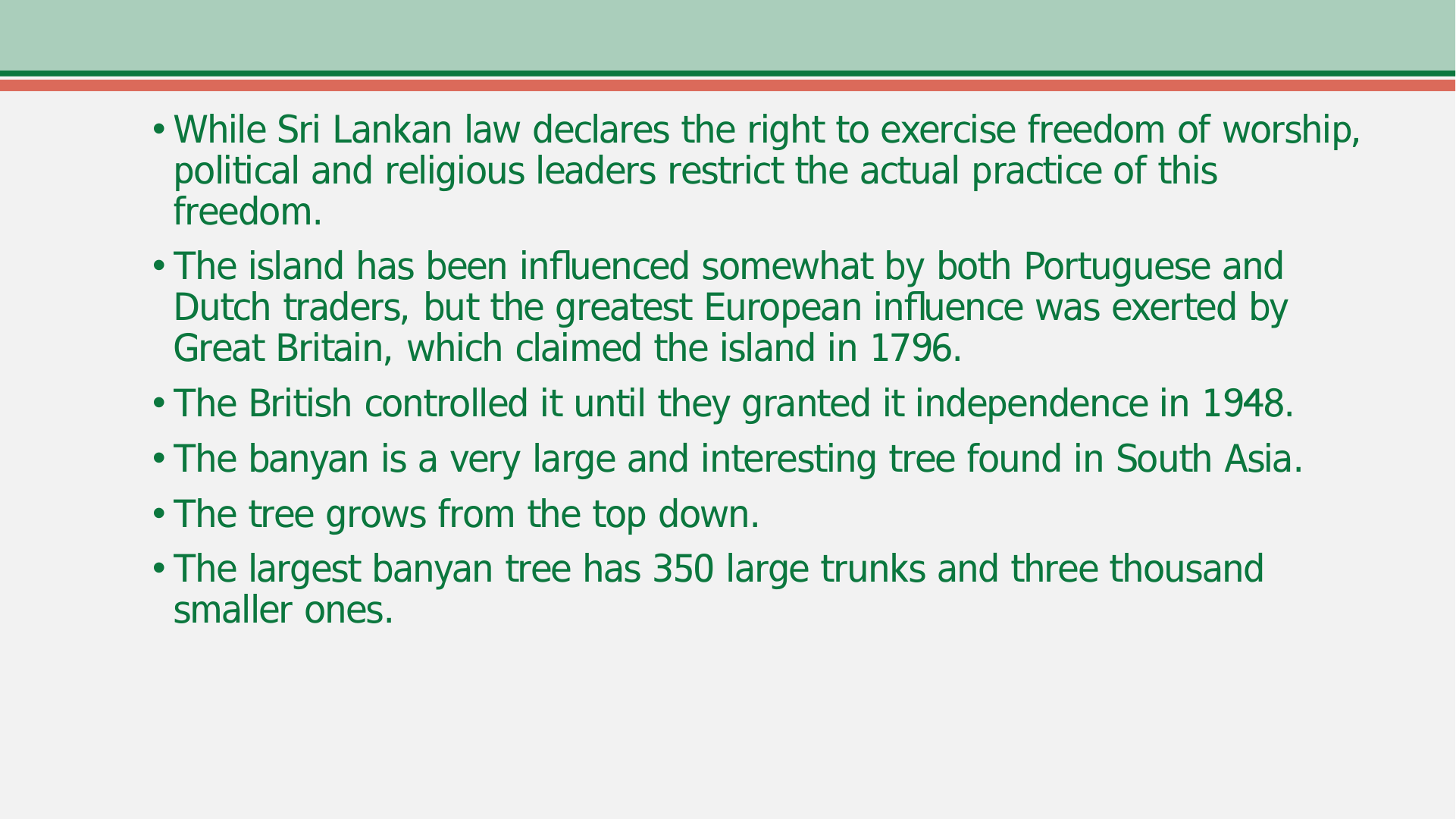

While Sri Lankan law declares the right to exercise freedom of worship, political and religious leaders restrict the actual practice of this freedom.
The island has been influenced somewhat by both Portuguese and Dutch traders, but the greatest European influence was exerted by Great Britain, which claimed the island in 1796.
The British controlled it until they granted it independence in 1948.
The banyan is a very large and interesting tree found in South Asia.
The tree grows from the top down.
The largest banyan tree has 350 large trunks and three thousand smaller ones.